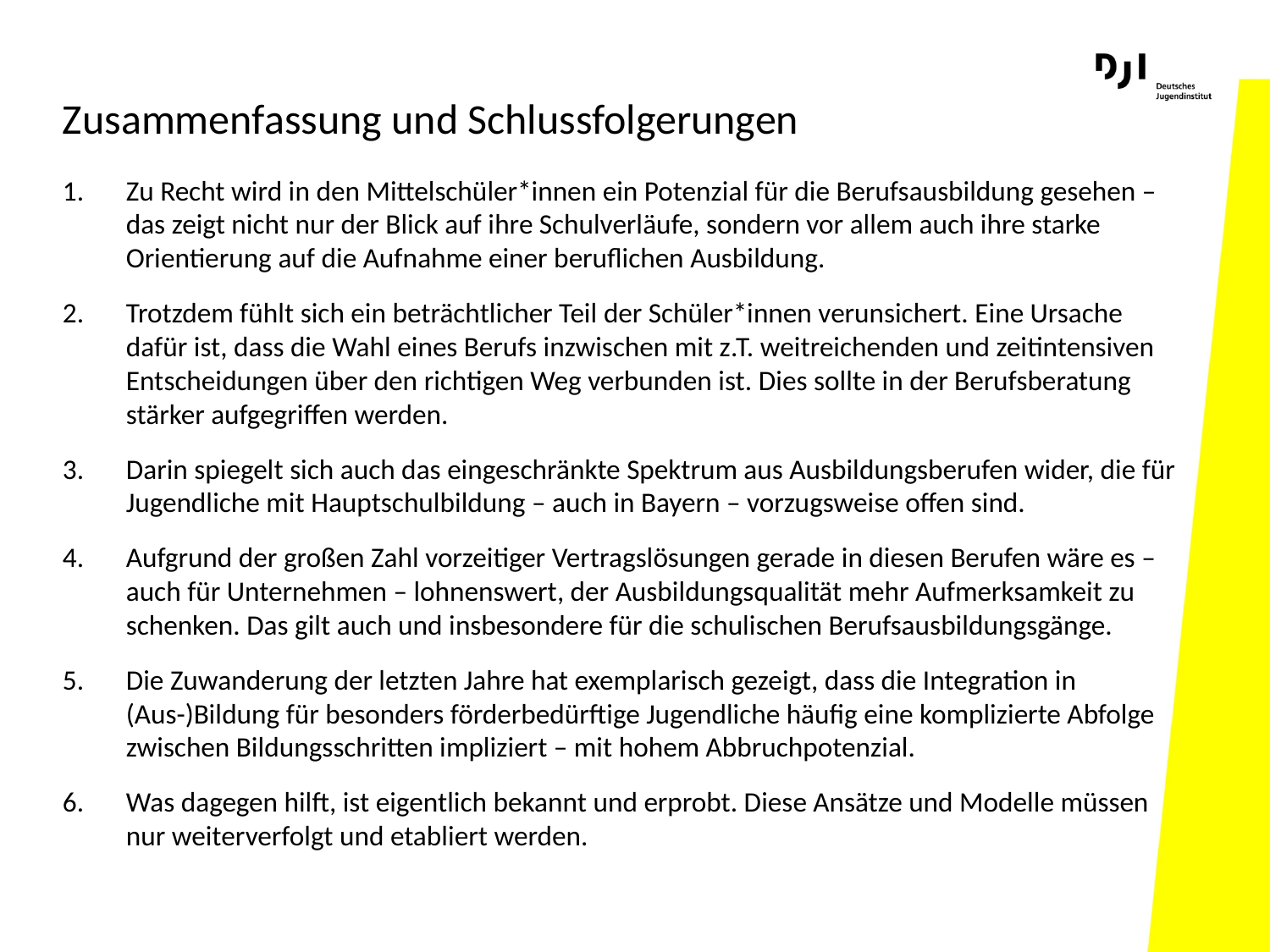

# Zusammenfassung und Schlussfolgerungen
Zu Recht wird in den Mittelschüler*innen ein Potenzial für die Berufsausbildung gesehen – das zeigt nicht nur der Blick auf ihre Schulverläufe, sondern vor allem auch ihre starke Orientierung auf die Aufnahme einer beruflichen Ausbildung.
Trotzdem fühlt sich ein beträchtlicher Teil der Schüler*innen verunsichert. Eine Ursache dafür ist, dass die Wahl eines Berufs inzwischen mit z.T. weitreichenden und zeitintensiven Entscheidungen über den richtigen Weg verbunden ist. Dies sollte in der Berufsberatung stärker aufgegriffen werden.
Darin spiegelt sich auch das eingeschränkte Spektrum aus Ausbildungsberufen wider, die für Jugendliche mit Hauptschulbildung – auch in Bayern – vorzugsweise offen sind.
Aufgrund der großen Zahl vorzeitiger Vertragslösungen gerade in diesen Berufen wäre es – auch für Unternehmen – lohnenswert, der Ausbildungsqualität mehr Aufmerksamkeit zu schenken. Das gilt auch und insbesondere für die schulischen Berufsausbildungsgänge.
Die Zuwanderung der letzten Jahre hat exemplarisch gezeigt, dass die Integration in (Aus-)Bildung für besonders förderbedürftige Jugendliche häufig eine komplizierte Abfolge zwischen Bildungsschritten impliziert – mit hohem Abbruchpotenzial.
Was dagegen hilft, ist eigentlich bekannt und erprobt. Diese Ansätze und Modelle müssen nur weiterverfolgt und etabliert werden.